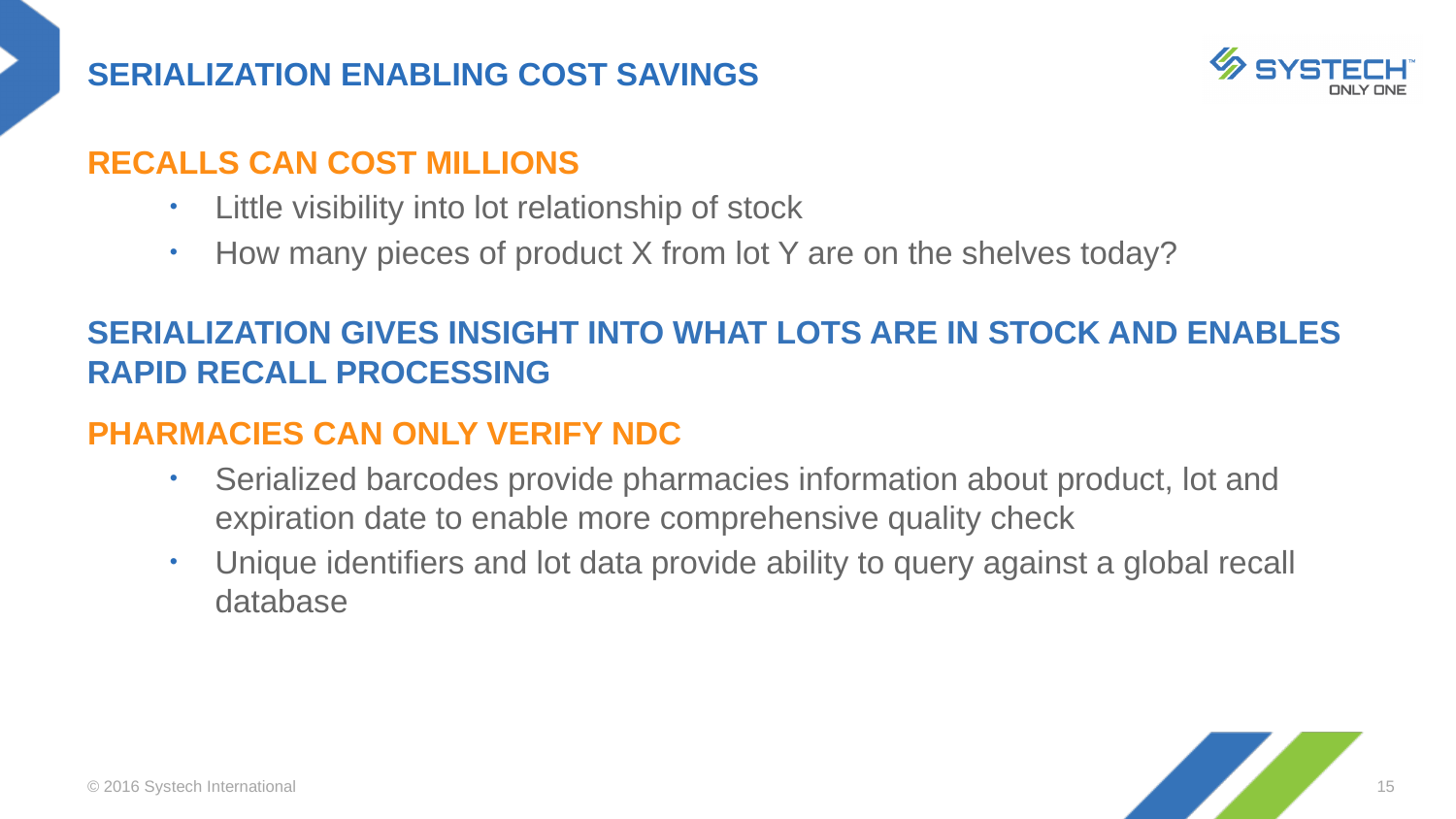

# SERIALIZATION ENABLING COST SAVINGS
RECALLS CAN COST MILLIONS
Little visibility into lot relationship of stock
How many pieces of product X from lot Y are on the shelves today?

PHARMACIES CAN ONLY VERIFY NDC
Serialized barcodes provide pharmacies information about product, lot and expiration date to enable more comprehensive quality check
Unique identifiers and lot data provide ability to query against a global recall database

SERIALIZATION GIVES INSIGHT INTO WHAT LOTS ARE IN STOCK AND ENABLES RAPID RECALL PROCESSING
© 2016 Systech International
15